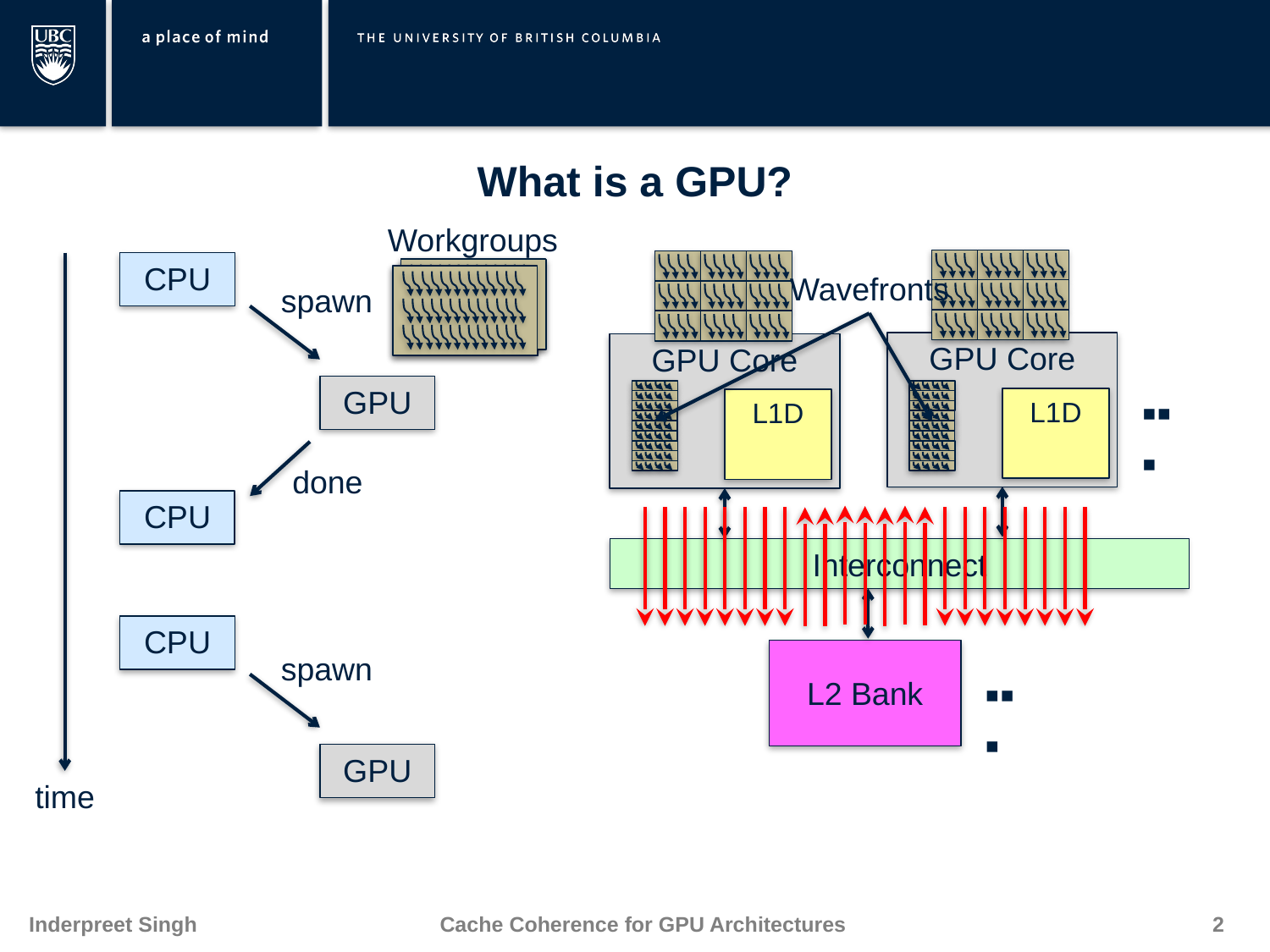

What is a GPU?
Workgroups

CPU

Wavefronts

spawn

GPU Core
GPU Core
GPU
▪▪▪

L1D
L1D
done
CPU
Interconnect
CPU
L2 Bank
spawn
▪▪▪
GPU
time